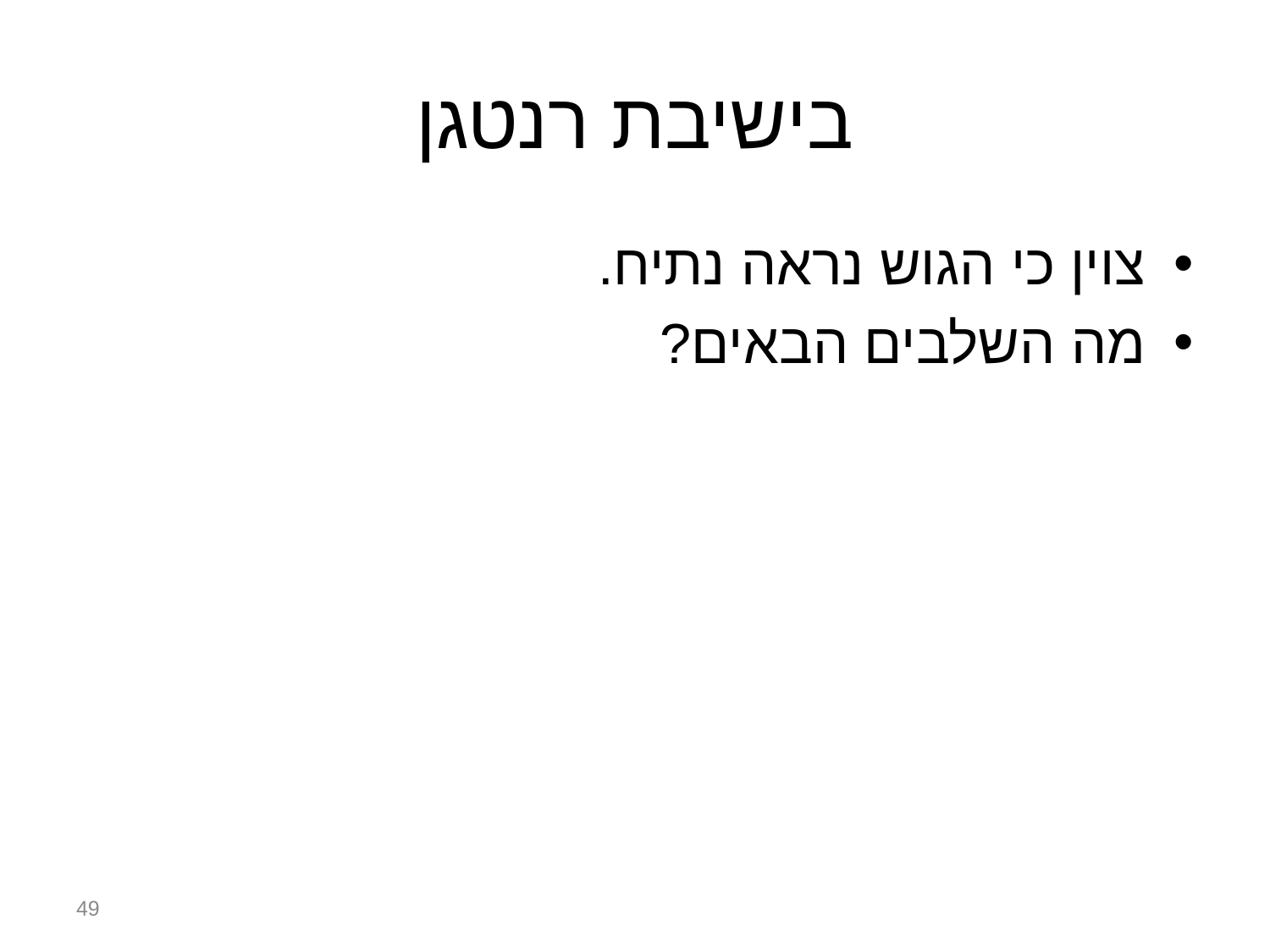

# בישיבת רנטגן
צוין כי הגוש נראה נתיח.
מה השלבים הבאים?
49